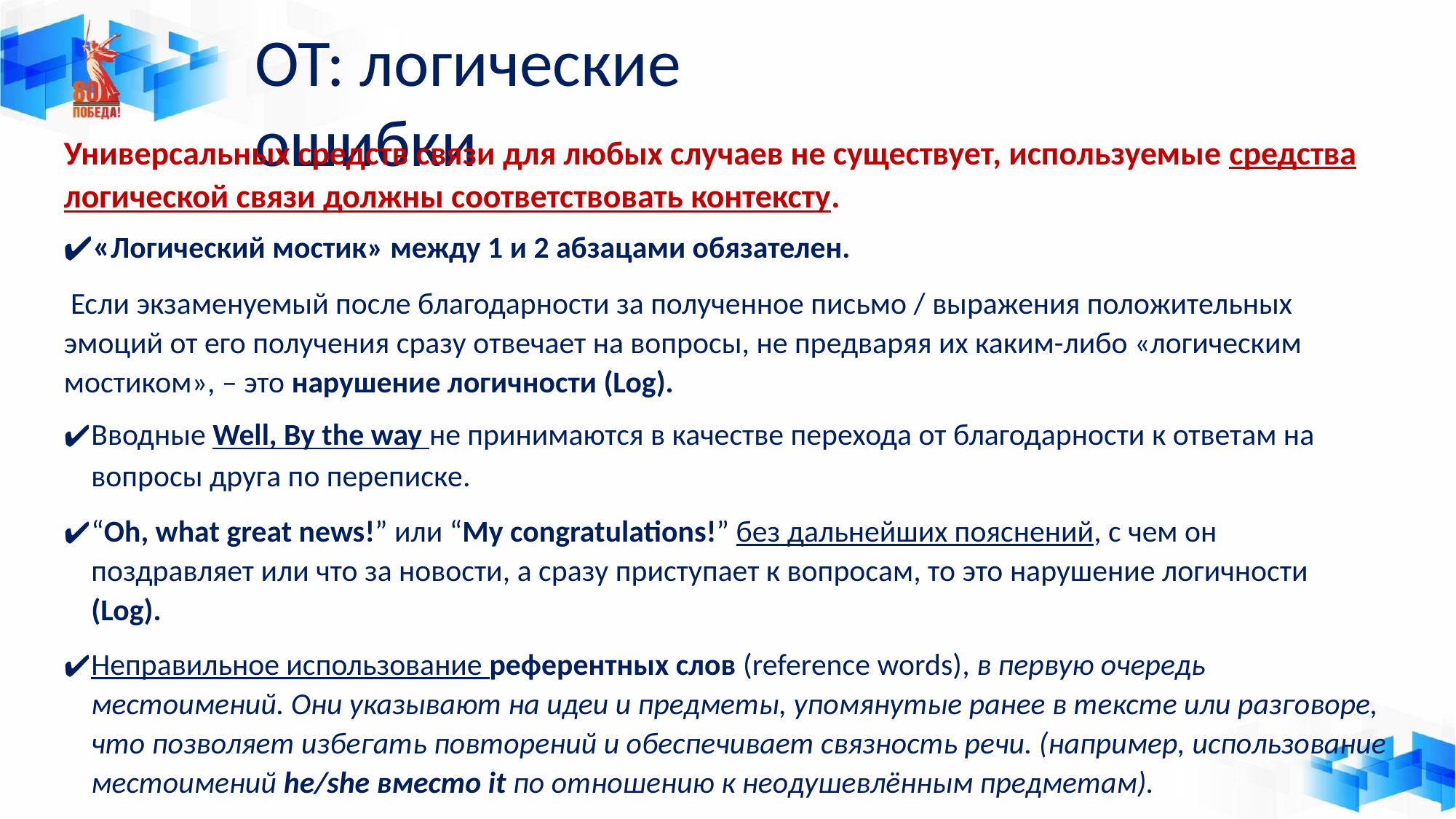

# ОТ: логические ошибки
Универсальных средств связи для любых случаев не существует, используемые средства логической связи должны соответствовать контексту.
«Логический мостик» между 1 и 2 абзацами обязателен.
Если экзаменуемый после благодарности за полученное письмо / выражения положительных эмоций от его получения сразу отвечает на вопросы, не предваряя их каким-либо «логическим мостиком», – это нарушение логичности (Log).
Вводные Well, By the way не принимаются в качестве перехода от благодарности к ответам на
вопросы друга по переписке.
“Oh, what great news!” или “My congratulations!” без дальнейших пояснений, с чем он поздравляет или что за новости, а сразу приступает к вопросам, то это нарушение логичности (Log).
Неправильное использование референтных слов (reference words), в первую очередь местоимений. Они указывают на идеи и предметы, упомянутые ранее в тексте или разговоре, что позволяет избегать повторений и обеспечивает связность речи. (например, использование местоимений he/she вместо it по отношению к неодушевлённым предметам).
Использование союза because в начале придаточного предложения, которое оторвано от главного и используется как отдельное предложение, – ошибка в употреблении средств логической связи.
Неправильное употребление and etc. вместо etc.